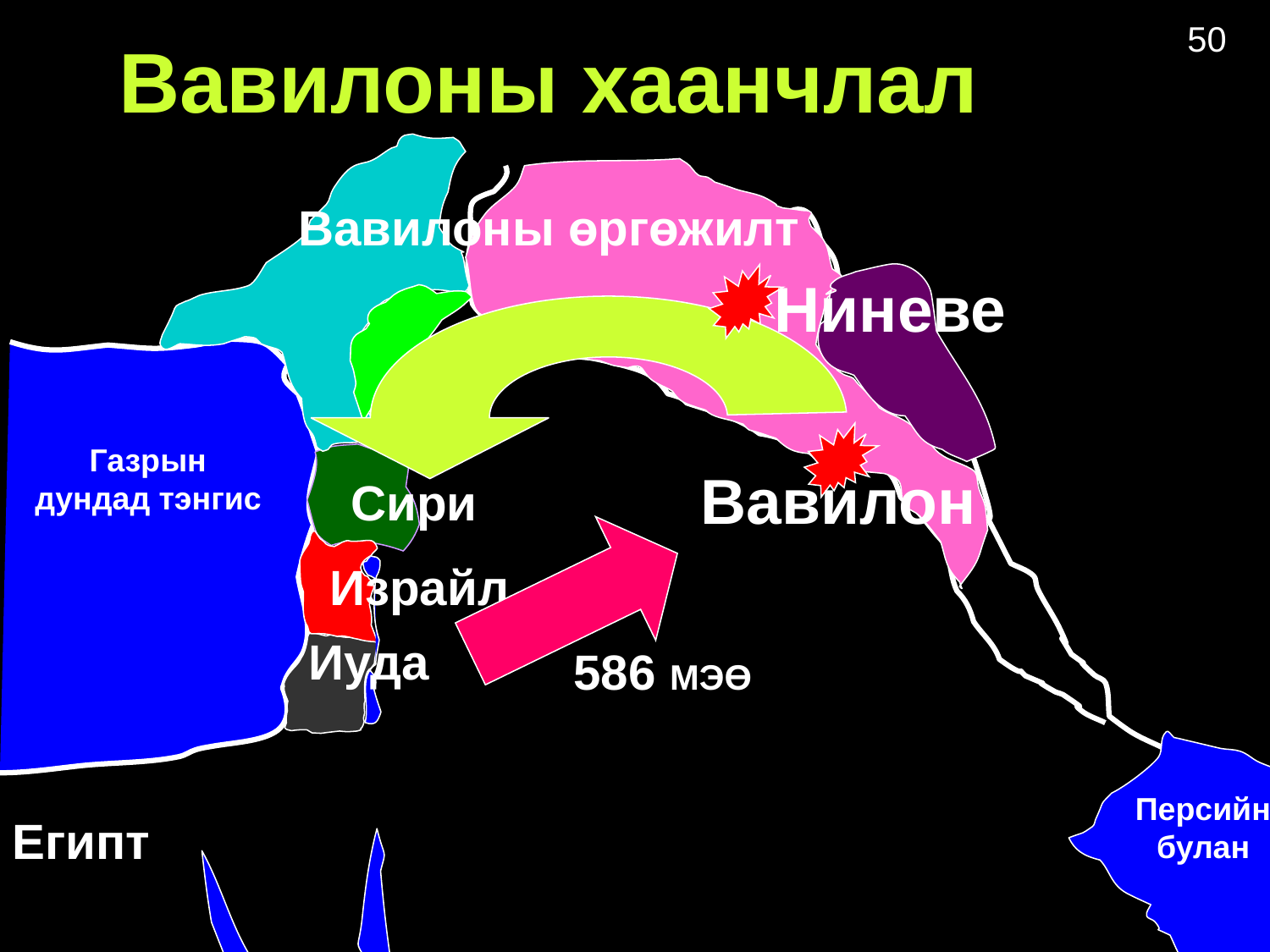

Вавилоны хаанчлал
50

Вавилоны өргөжилт
Ниневе

Газрын дундад тэнгис

Вавилон
Сири

Израйл

Иуда

586 МЭӨ

Персийн булан
Египт